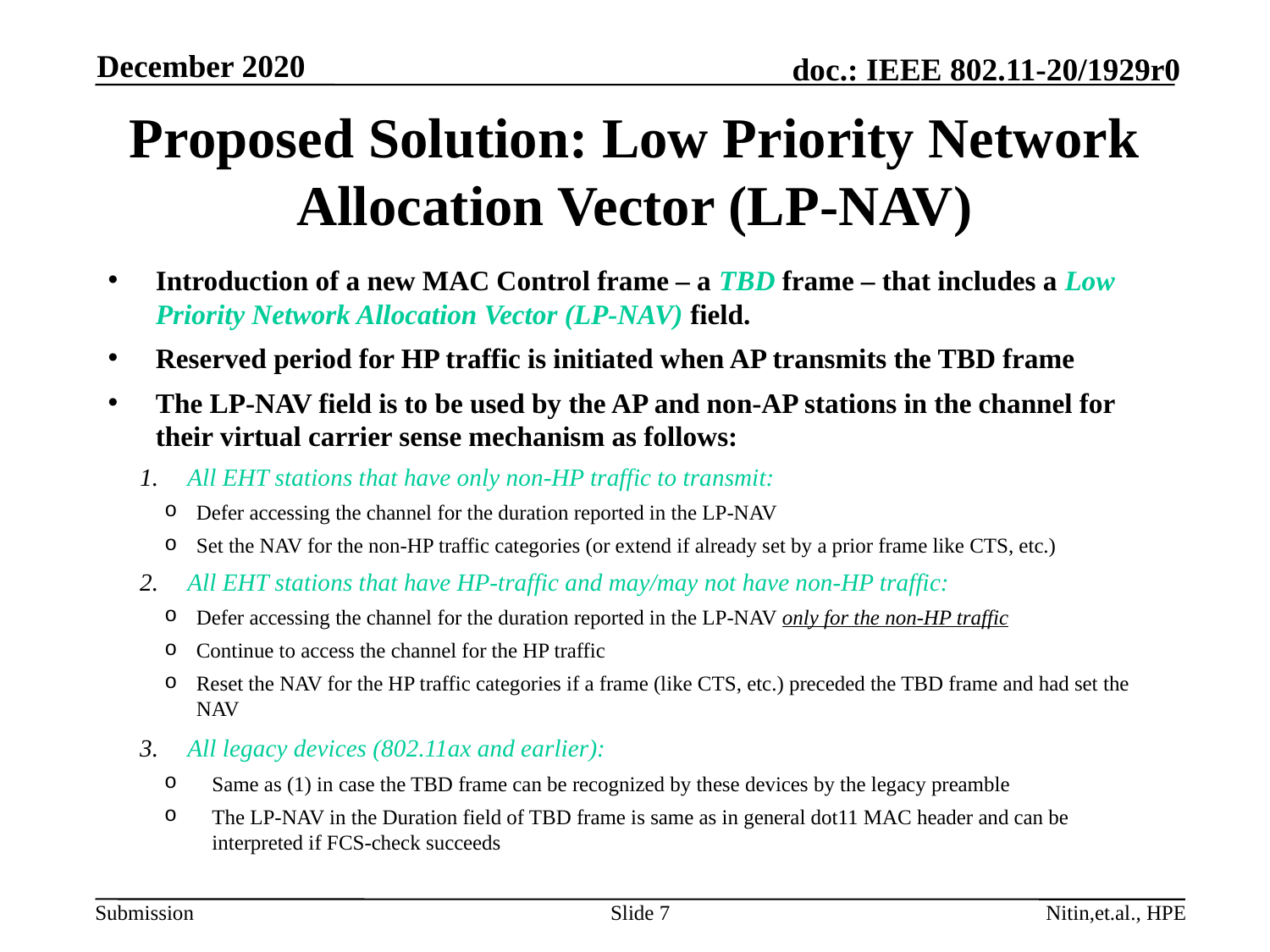

December 2020
# Proposed Solution: Low Priority Network Allocation Vector (LP-NAV)
Introduction of a new MAC Control frame – a TBD frame – that includes a Low Priority Network Allocation Vector (LP-NAV) field.
Reserved period for HP traffic is initiated when AP transmits the TBD frame
The LP-NAV field is to be used by the AP and non-AP stations in the channel for their virtual carrier sense mechanism as follows:
All EHT stations that have only non-HP traffic to transmit:
Defer accessing the channel for the duration reported in the LP-NAV
Set the NAV for the non-HP traffic categories (or extend if already set by a prior frame like CTS, etc.)
All EHT stations that have HP-traffic and may/may not have non-HP traffic:
Defer accessing the channel for the duration reported in the LP-NAV only for the non-HP traffic
Continue to access the channel for the HP traffic
Reset the NAV for the HP traffic categories if a frame (like CTS, etc.) preceded the TBD frame and had set the NAV
All legacy devices (802.11ax and earlier):
Same as (1) in case the TBD frame can be recognized by these devices by the legacy preamble
The LP-NAV in the Duration field of TBD frame is same as in general dot11 MAC header and can be interpreted if FCS-check succeeds

Slide 7
Nitin,et.al., HPE